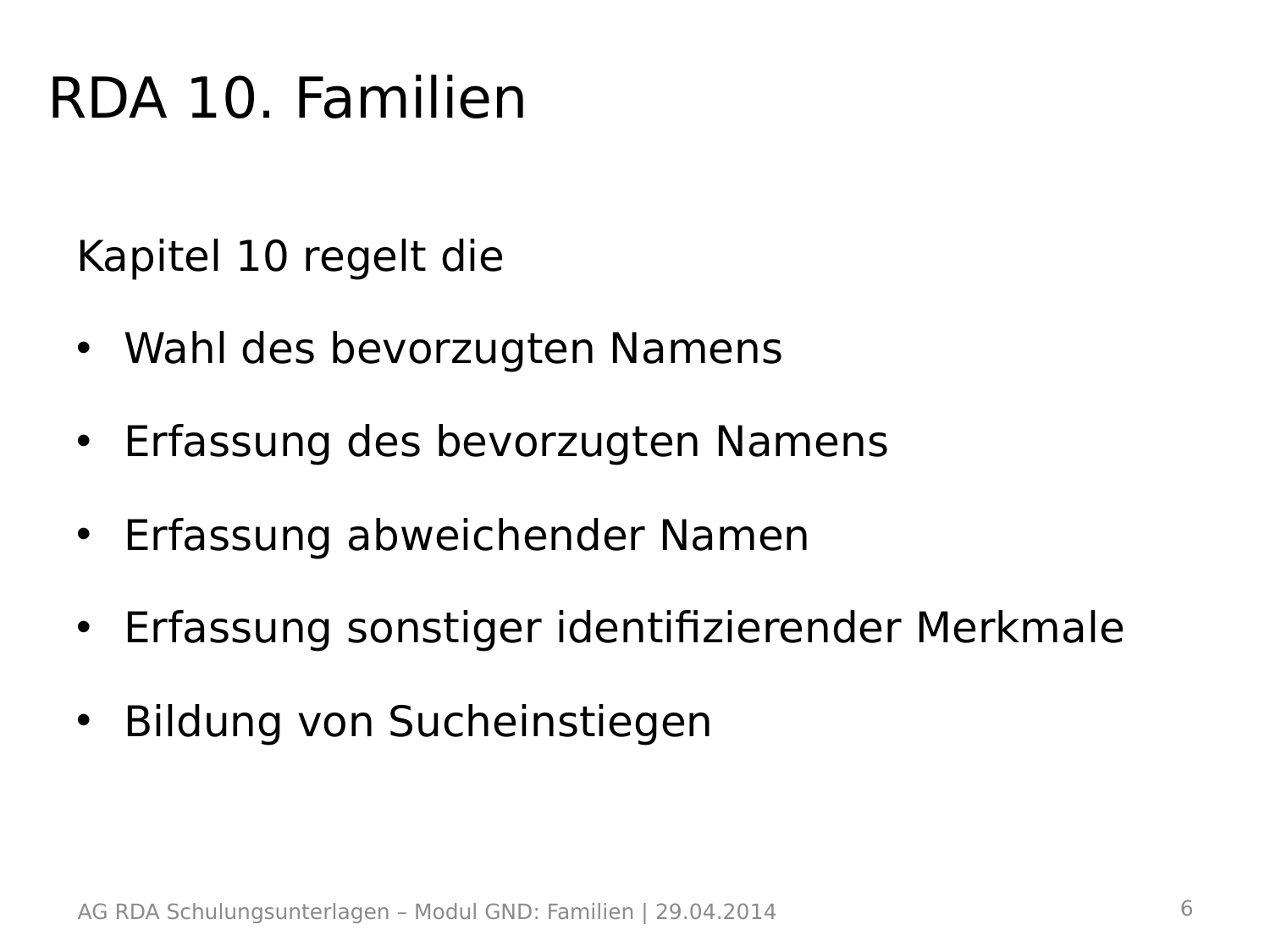

# RDA 10. Familien
Kapitel 10 regelt die
Wahl des bevorzugten Namens
Erfassung des bevorzugten Namens
Erfassung abweichender Namen
Erfassung sonstiger identifizierender Merkmale
Bildung von Sucheinstiegen
6
AG RDA Schulungsunterlagen – Modul GND: Familien | 29.04.2014